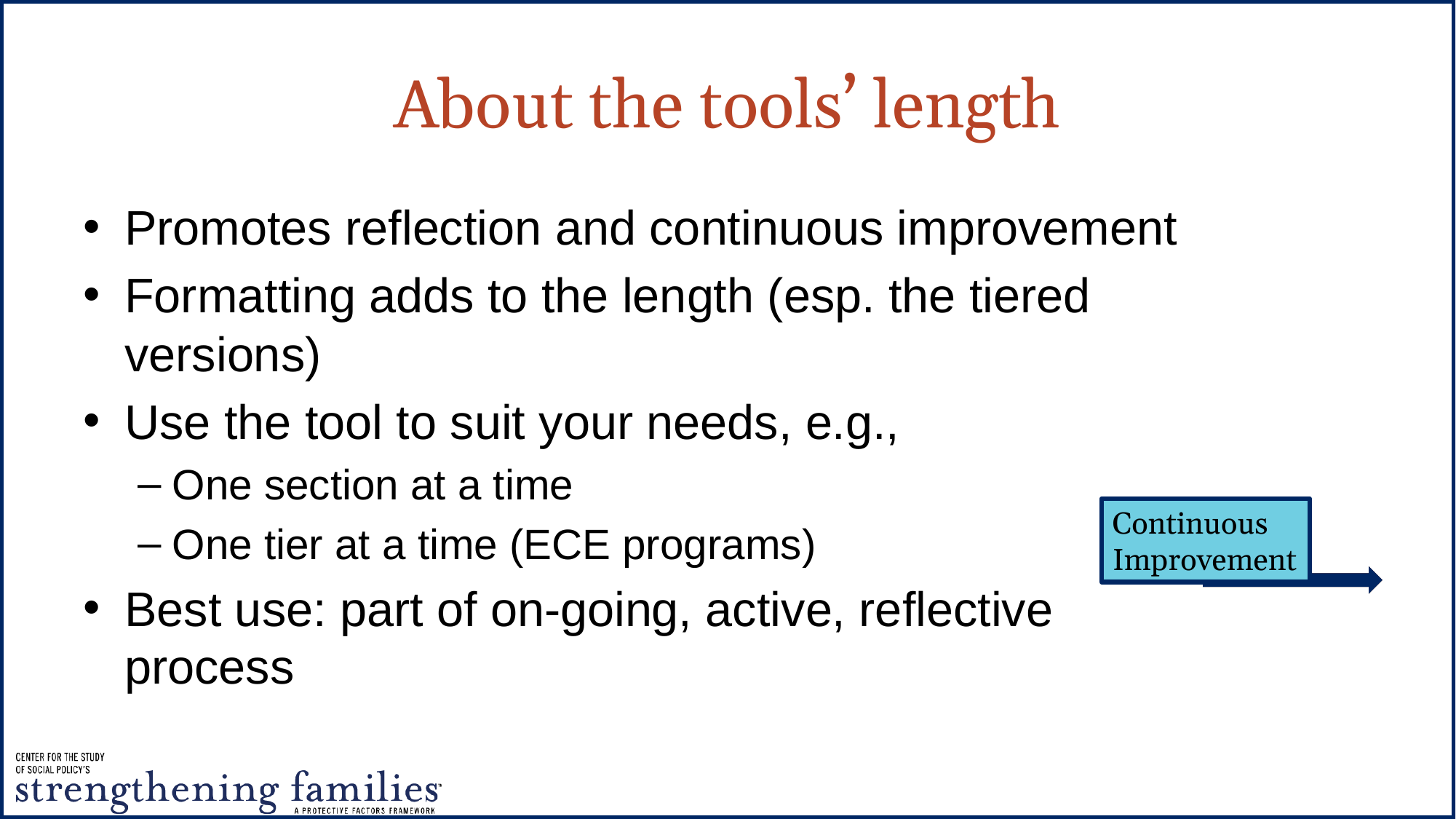

# About the tools’ length
Promotes reflection and continuous improvement
Formatting adds to the length (esp. the tiered versions)
Use the tool to suit your needs, e.g.,
One section at a time
One tier at a time (ECE programs)
Best use: part of on-going, active, reflective process

Continuous Improvement